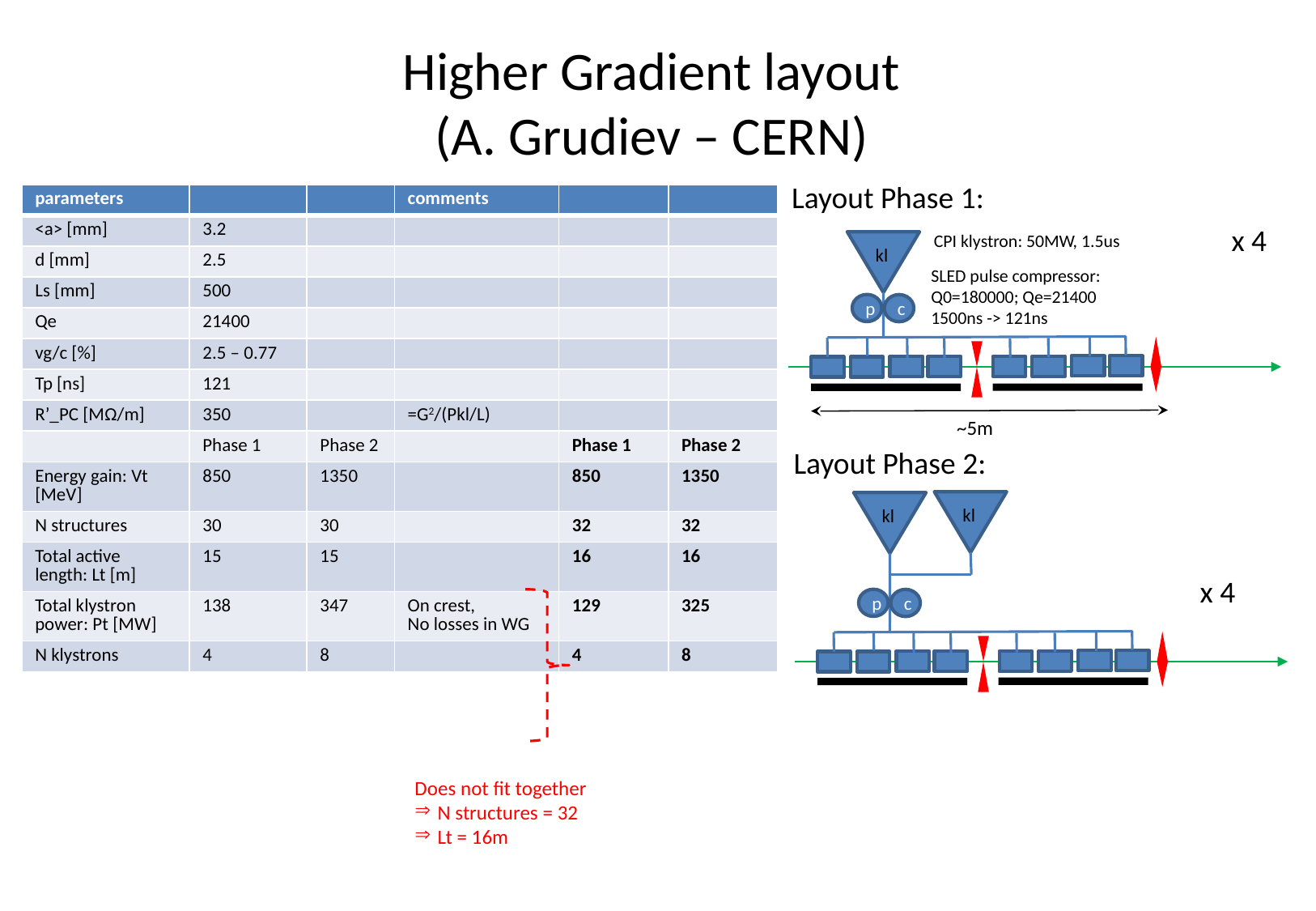

# Higher Gradient layout (A. Grudiev – CERN)
Layout Phase 1:
| parameters |  |  | comments |  |  |
| --- | --- | --- | --- | --- | --- |
| <a> [mm] | 3.2 |  |  |  |  |
| d [mm] | 2.5 |  |  |  |  |
| Ls [mm] | 500 |  |  |  |  |
| Qe | 21400 |  |  |  |  |
| vg/c [%] | 2.5 – 0.77 |  |  |  |  |
| Tp [ns] | 121 |  |  |  |  |
| R’\_PC [MΩ/m] | 350 |  | =G2/(Pkl/L) |  |  |
|  | Phase 1 | Phase 2 |  | Phase 1 | Phase 2 |
| Energy gain: Vt [MeV] | 850 | 1350 |  | 850 | 1350 |
| N structures | 30 | 30 |  | 32 | 32 |
| Total active length: Lt [m] | 15 | 15 |  | 16 | 16 |
| Total klystron power: Pt [MW] | 138 | 347 | On crest, No losses in WG | 129 | 325 |
| N klystrons | 4 | 8 |  | 4 | 8 |
x 4

kl
p
c

CPI klystron: 50MW, 1.5us
SLED pulse compressor:
Q0=180000; Qe=21400
1500ns -> 121ns

~5m
Layout Phase 2:

kl
x 4
p
c

kl

Does not fit together
N structures = 32
Lt = 16m